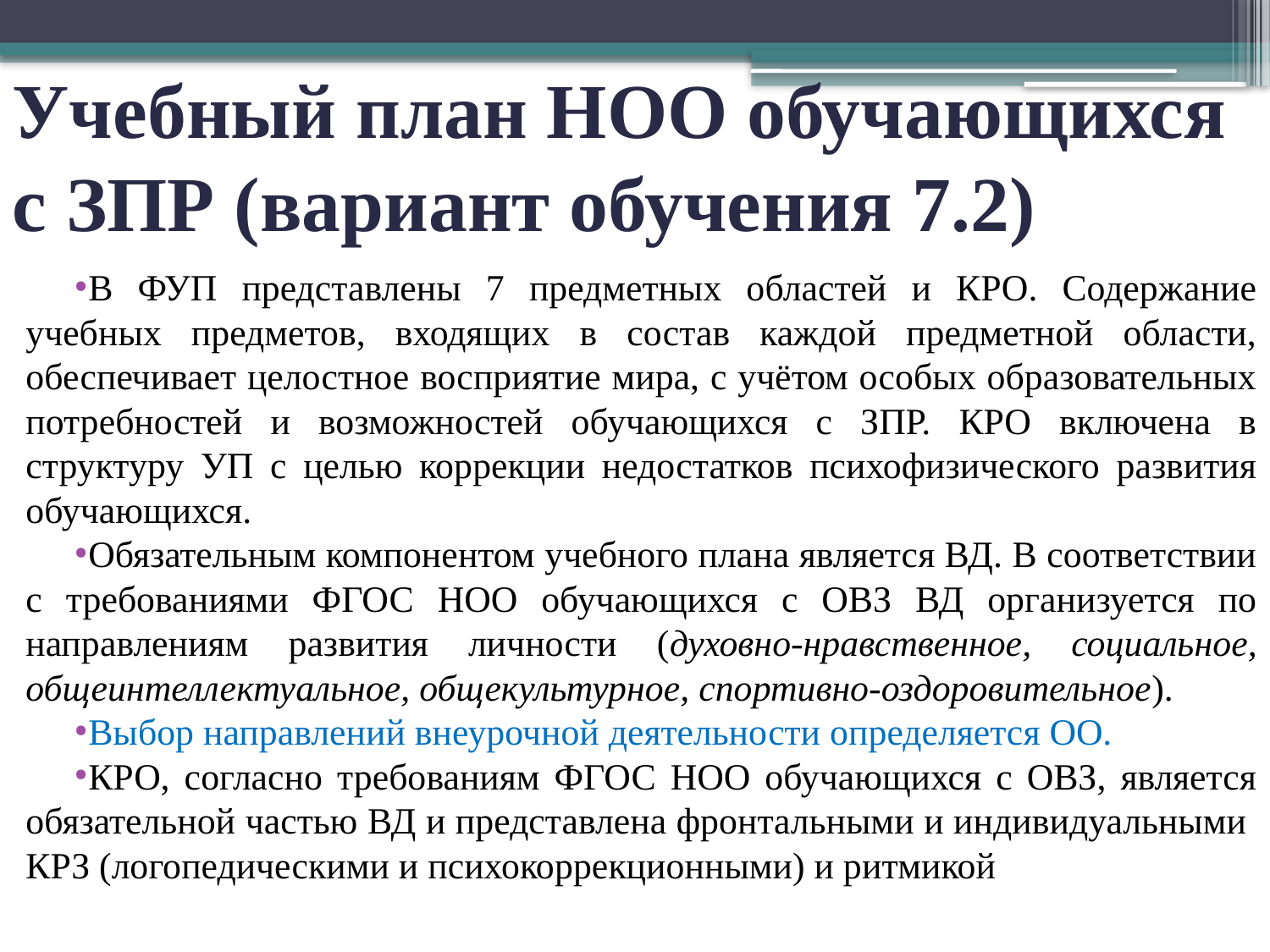

# Учебный план НОО обучающихся с ЗПР (вариант обучения 7.2)
В ФУП представлены 7 предметных областей и КРО. Содержание учебных предметов, входящих в состав каждой предметной области, обеспечивает целостное восприятие мира, с учётом особых образовательных потребностей и возможностей обучающихся с ЗПР. КРО включена в структуру УП с целью коррекции недостатков психофизического развития обучающихся.
Обязательным компонентом учебного плана является ВД. В соответствии с требованиями ФГОС НОО обучающихся с ОВЗ ВД организуется по направлениям развития личности (духовно-нравственное, социальное, общеинтеллектуальное, общекультурное, спортивно-оздоровительное).
Выбор направлений внеурочной деятельности определяется ОО.
КРО, согласно требованиям ФГОС НОО обучающихся с ОВЗ, является обязательной частью ВД и представлена фронтальными и индивидуальными  КРЗ (логопедическими и психокоррекционными) и ритмикой